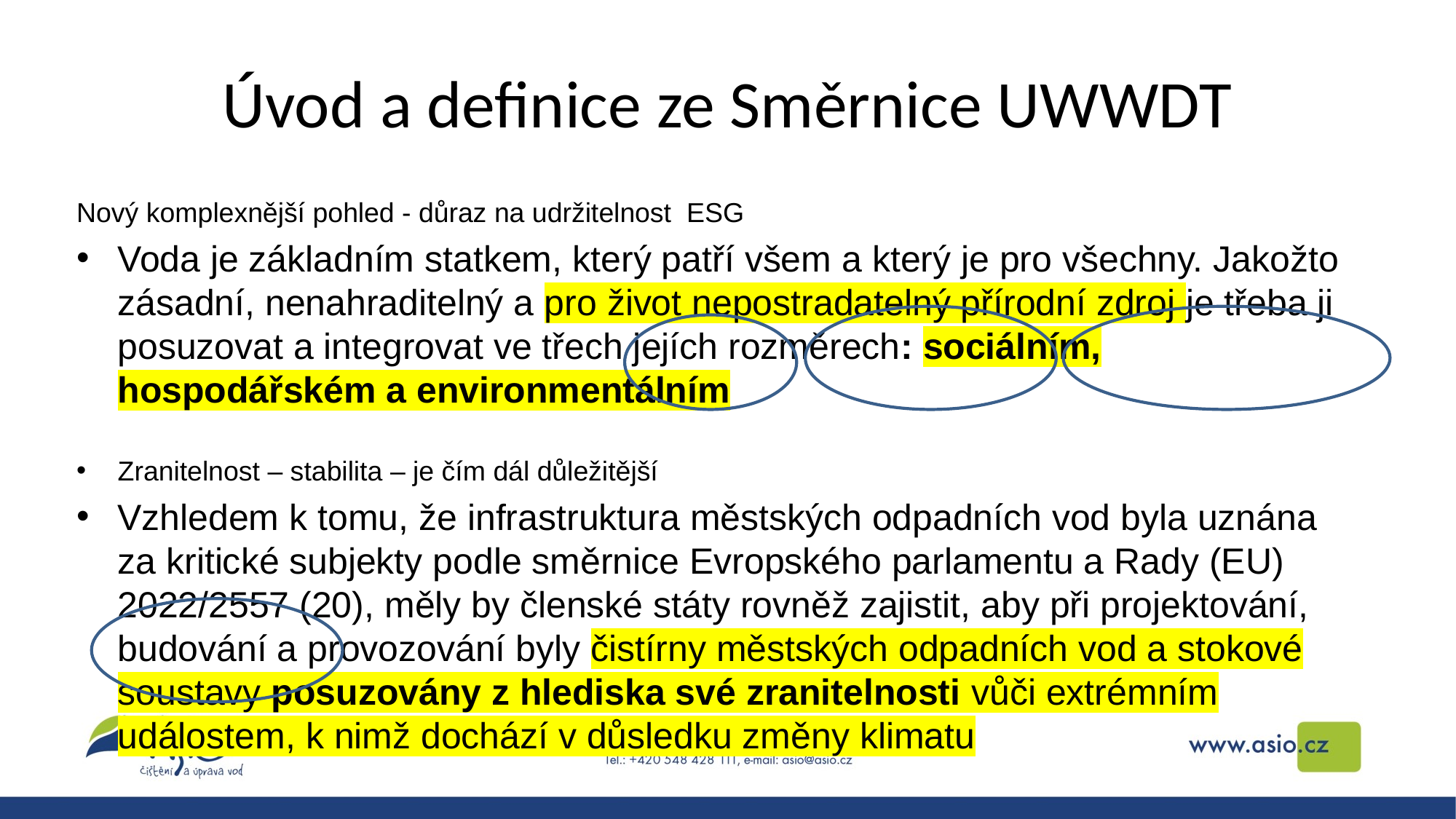

# Úvod a definice ze Směrnice UWWDT

Nový komplexnější pohled - důraz na udržitelnost  ESG
Voda je základním statkem, který patří všem a který je pro všechny. Jakožto zásadní, nenahraditelný a pro život nepostradatelný přírodní zdroj je třeba ji posuzovat a integrovat ve třech jejích rozměrech: sociálním, hospodářském a environmentálním

Zranitelnost – stabilita – je čím dál důležitější
Vzhledem k tomu, že infrastruktura městských odpadních vod byla uznána za kritické subjekty podle směrnice Evropského parlamentu a Rady (EU) 2022/2557 (20), měly by členské státy rovněž zajistit, aby při projektování, budování a provozování byly čistírny městských odpadních vod a stokové soustavy posuzovány z hlediska své zranitelnosti vůči extrémním událostem, k nimž dochází v důsledku změny klimatu